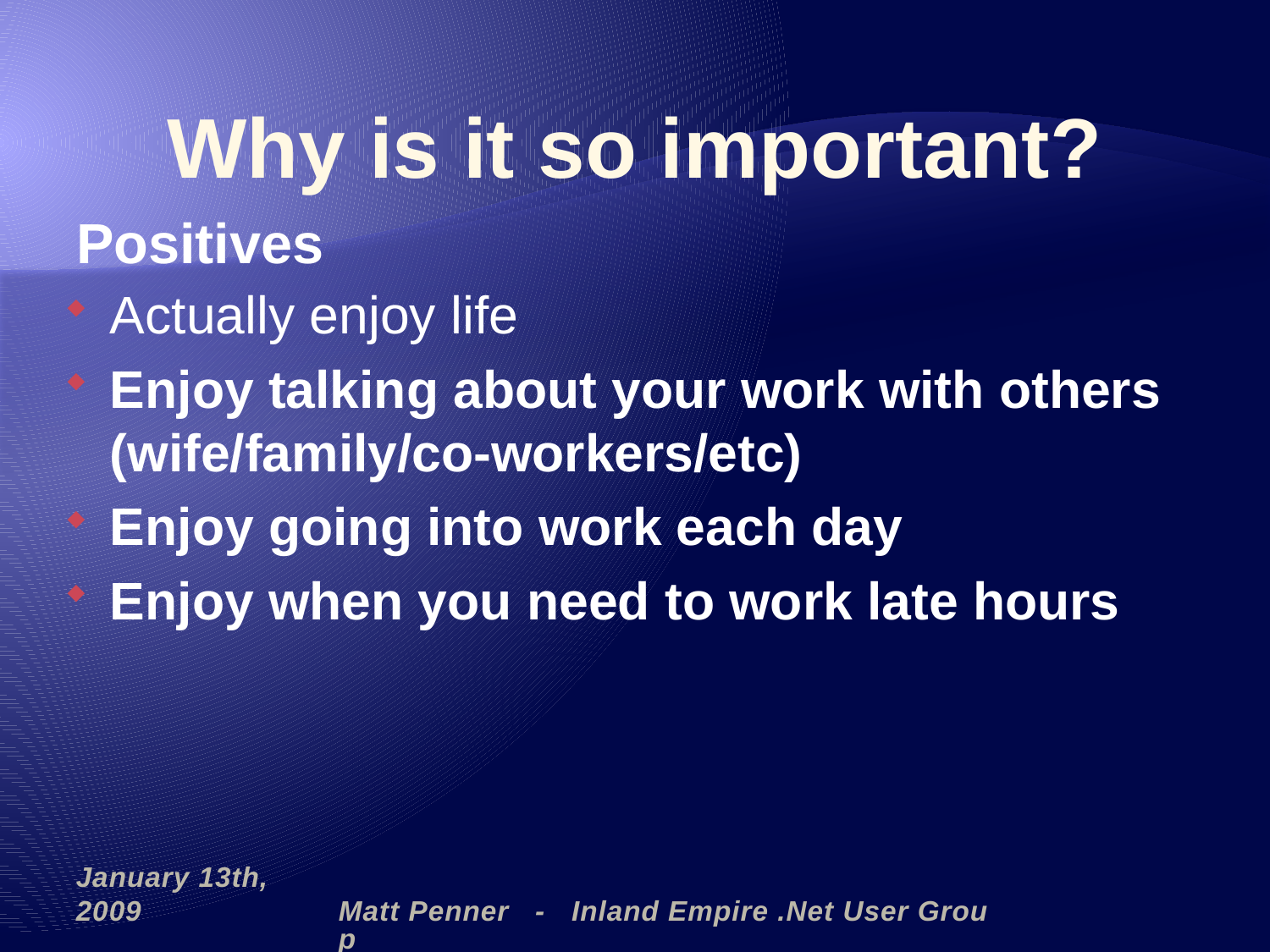

# Why is it so important?
Positives
Actually enjoy life
Enjoy talking about your work with others (wife/family/co-workers/etc)
Enjoy going into work each day
Enjoy when you need to work late hours
January 13th, 2009
Matt Penner   -   Inland Empire .Net User Group